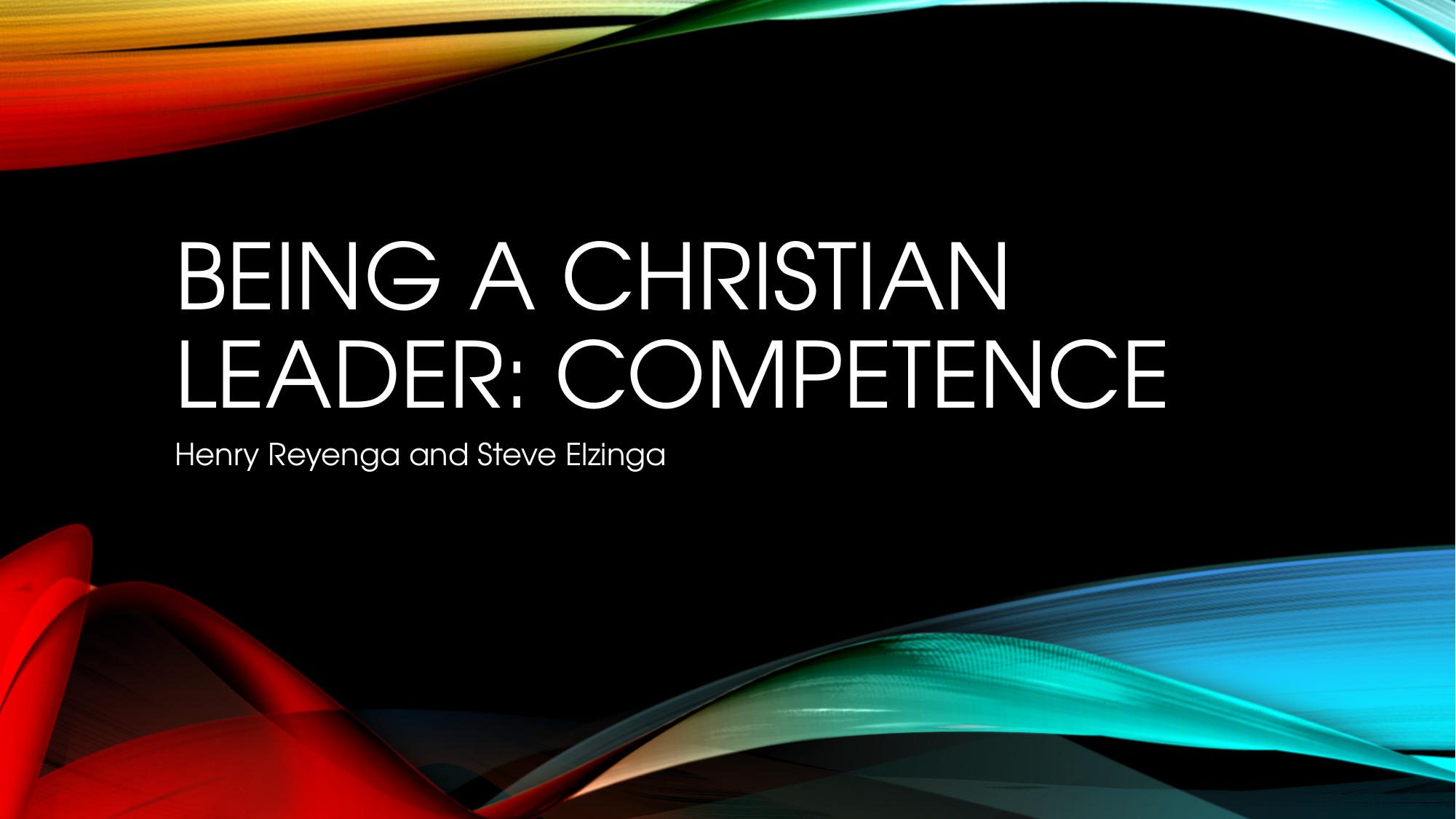

# Being A Christian Leader: Competence
Henry Reyenga and Steve Elzinga